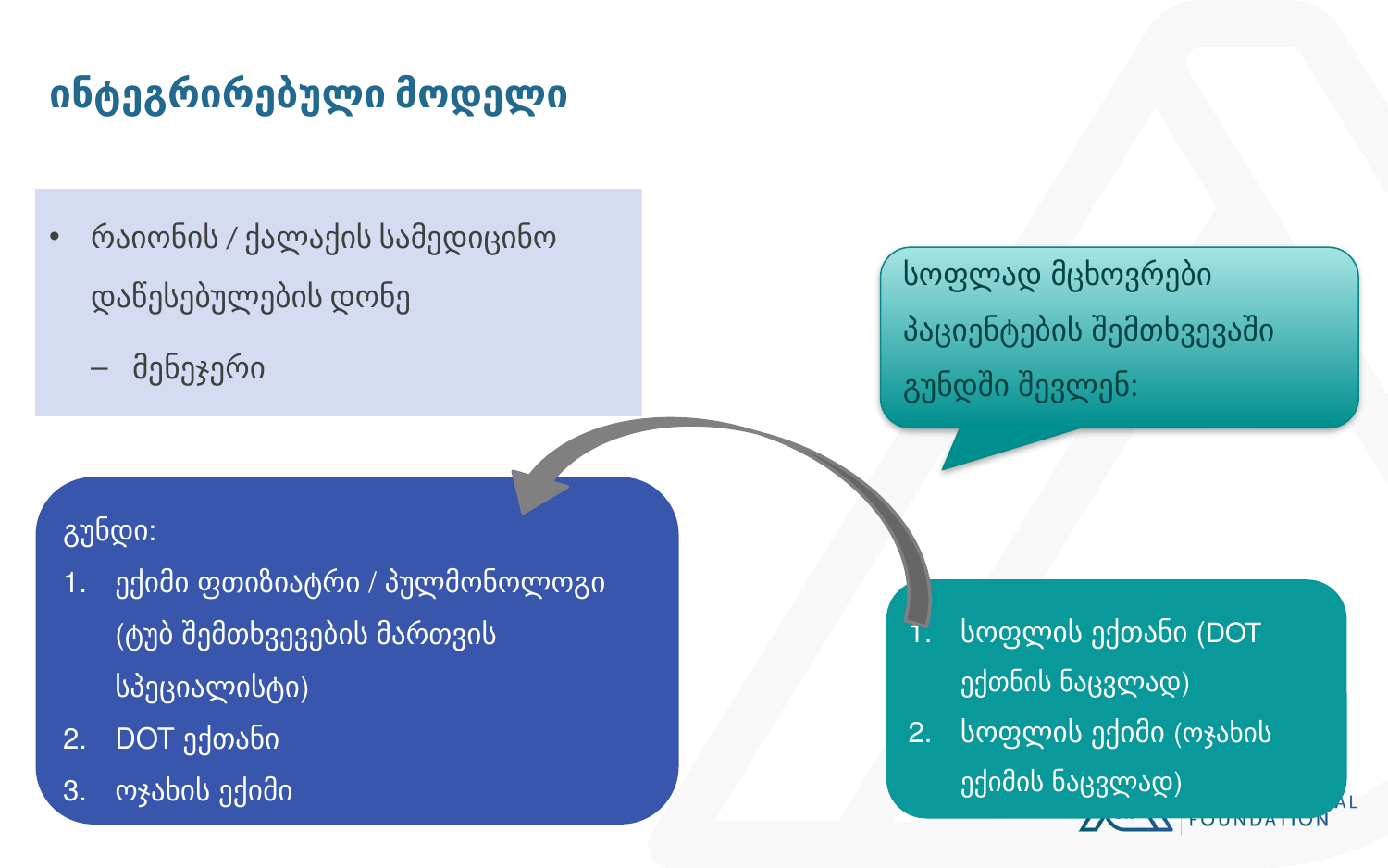

# ინტეგრირებული მოდელი
რაიონის / ქალაქის სამედიცინო დაწესებულების დონე
მენეჯერი

სოფლად მცხოვრები პაციენტების შემთხვევაში გუნდში შევლენ:

გუნდი:
ექიმი ფთიზიატრი / პულმონოლოგი (ტუბ შემთხვევების მართვის სპეციალისტი)
DOT ექთანი
ოჯახის ექიმი
სოფლის ექთანი (DOT ექთნის ნაცვლად)
სოფლის ექიმი (ოჯახის ექიმის ნაცვლად)